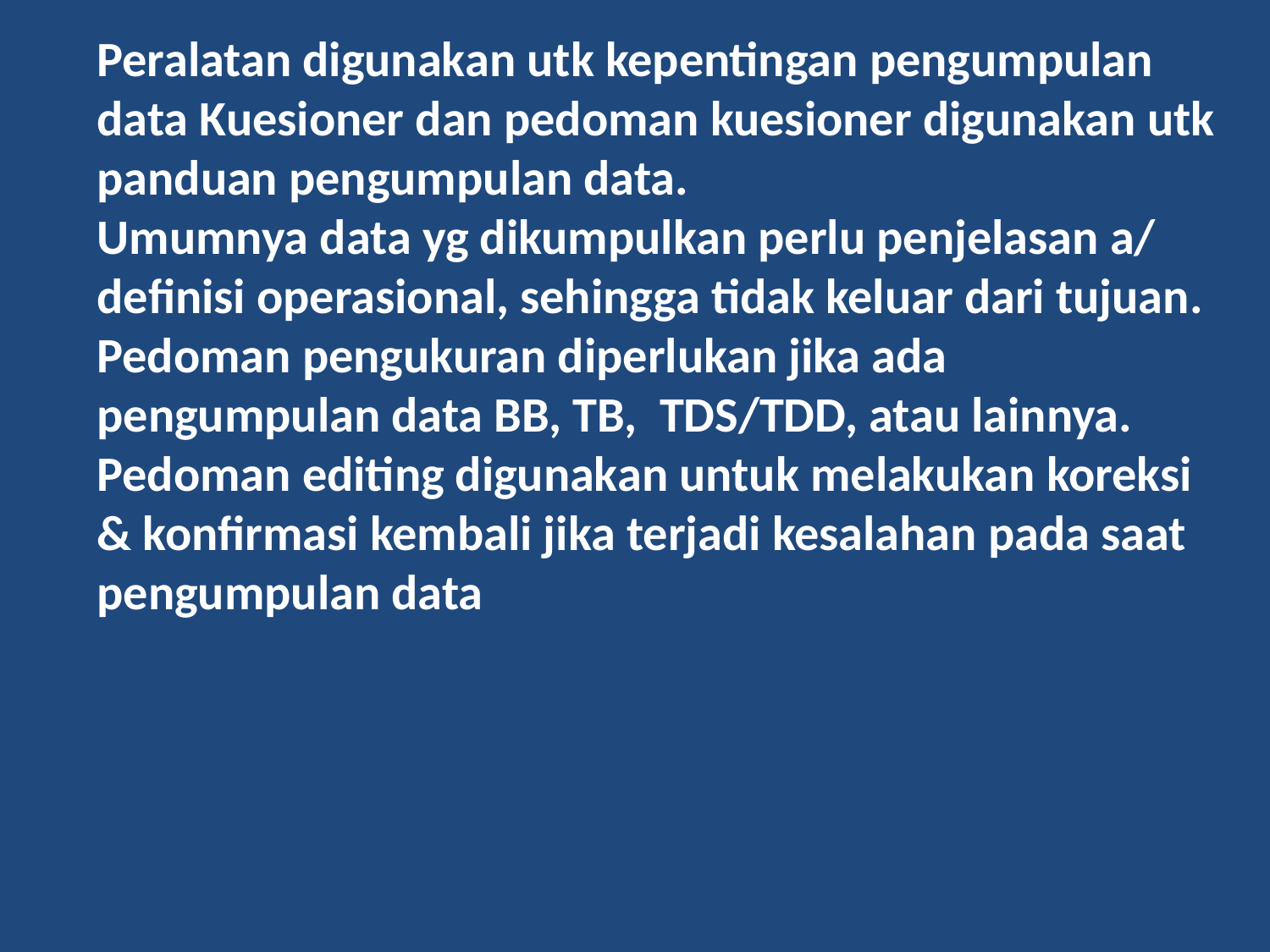

Peralatan digunakan utk kepentingan pengumpulan data Kuesioner dan pedoman kuesioner digunakan utk panduan pengumpulan data.
Umumnya data yg dikumpulkan perlu penjelasan a/ definisi operasional, sehingga tidak keluar dari tujuan.
Pedoman pengukuran diperlukan jika ada pengumpulan data BB, TB,  TDS/TDD, atau lainnya.
Pedoman editing digunakan untuk melakukan koreksi & konfirmasi kembali jika terjadi kesalahan pada saat pengumpulan data